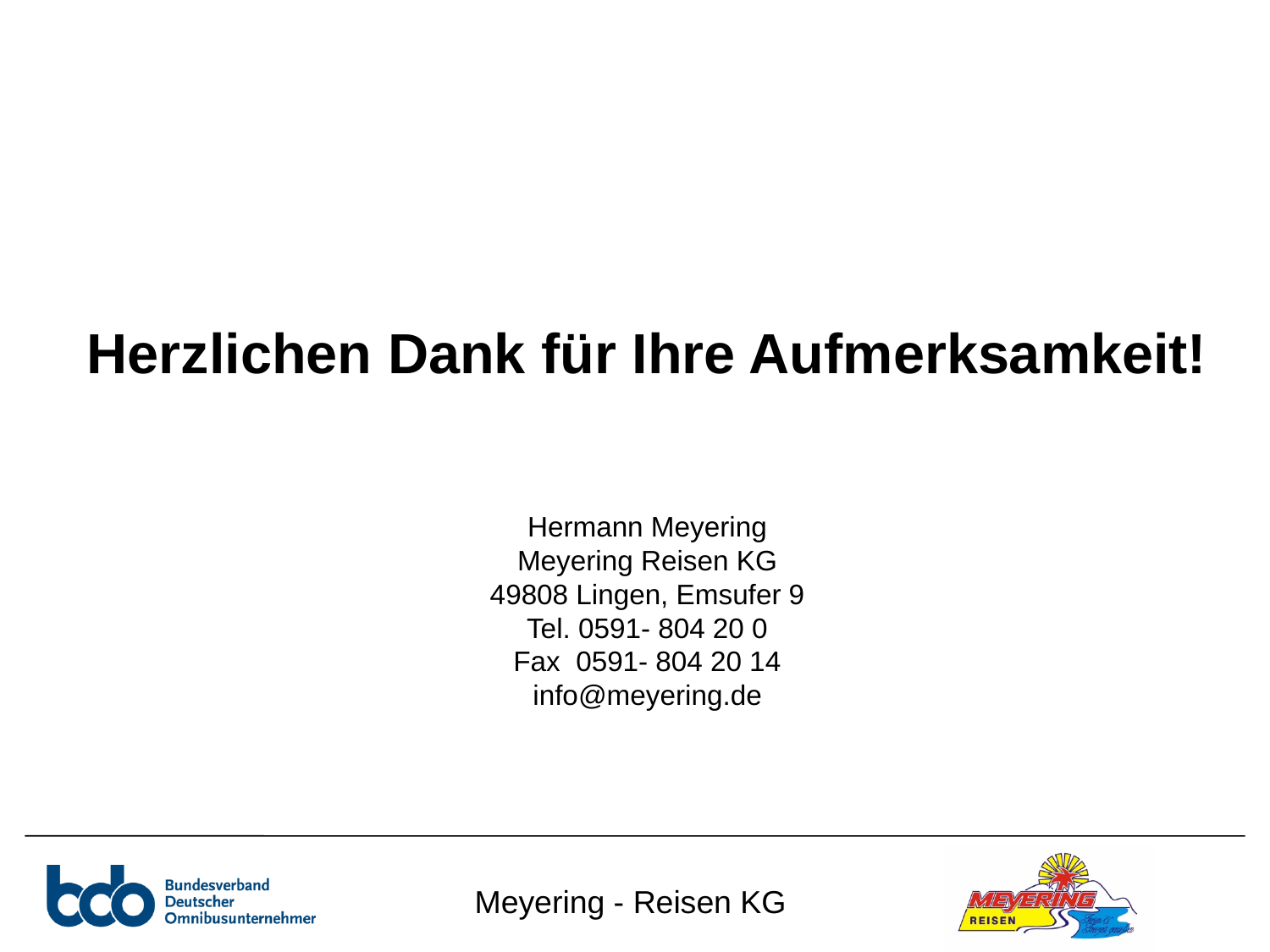

Herzlichen Dank für Ihre Aufmerksamkeit!

Hermann Meyering
Meyering Reisen KG
49808 Lingen, Emsufer 9
Tel. 0591- 804 20 0
Fax  0591- 804 20 14
info@meyering.de